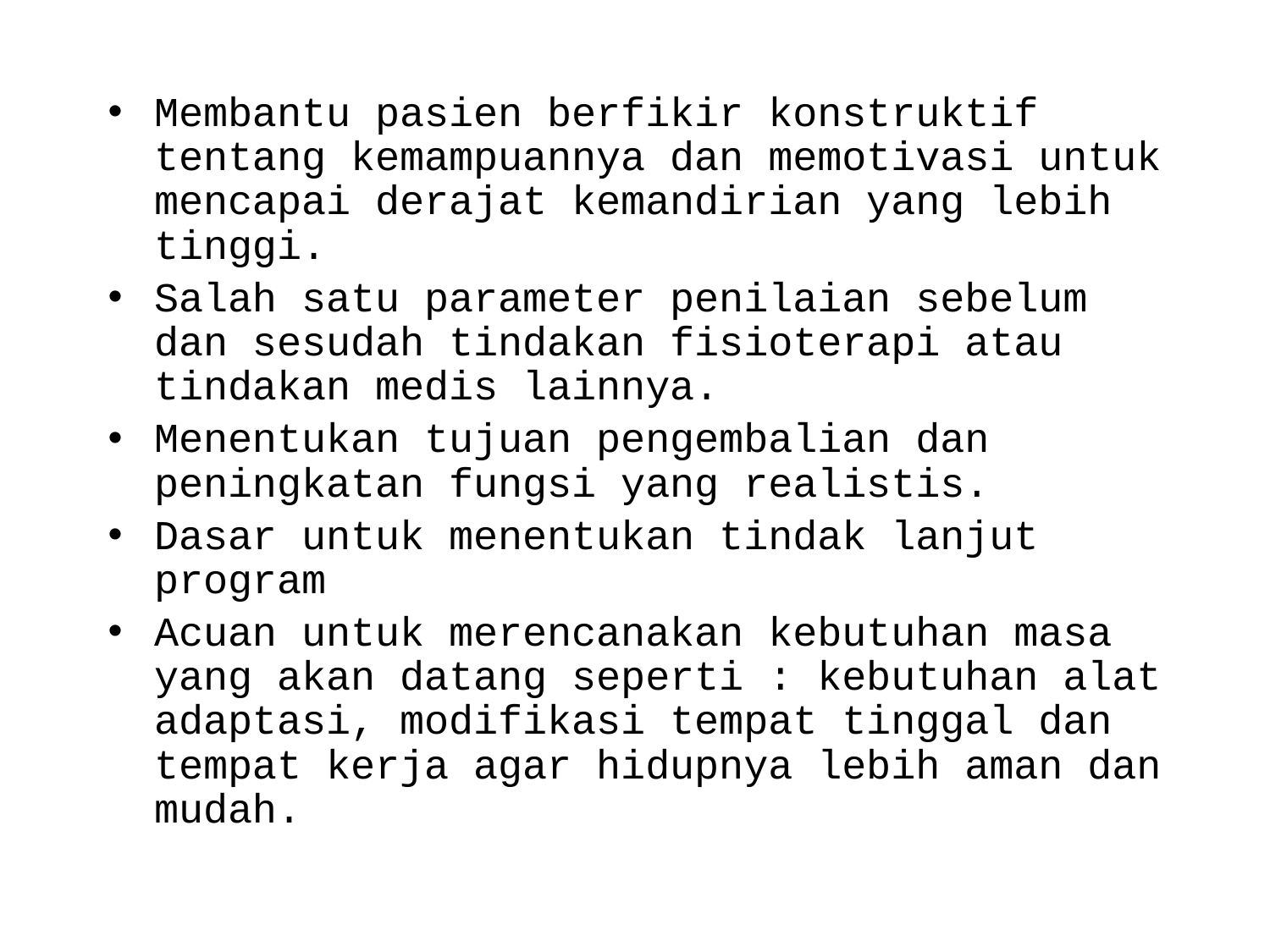

Membantu pasien berfikir konstruktif tentang kemampuannya dan memotivasi untuk mencapai derajat kemandirian yang lebih tinggi.
Salah satu parameter penilaian sebelum dan sesudah tindakan fisioterapi atau tindakan medis lainnya.
Menentukan tujuan pengembalian dan peningkatan fungsi yang realistis.
Dasar untuk menentukan tindak lanjut program
Acuan untuk merencanakan kebutuhan masa yang akan datang seperti : kebutuhan alat adaptasi, modifikasi tempat tinggal dan tempat kerja agar hidupnya lebih aman dan mudah.